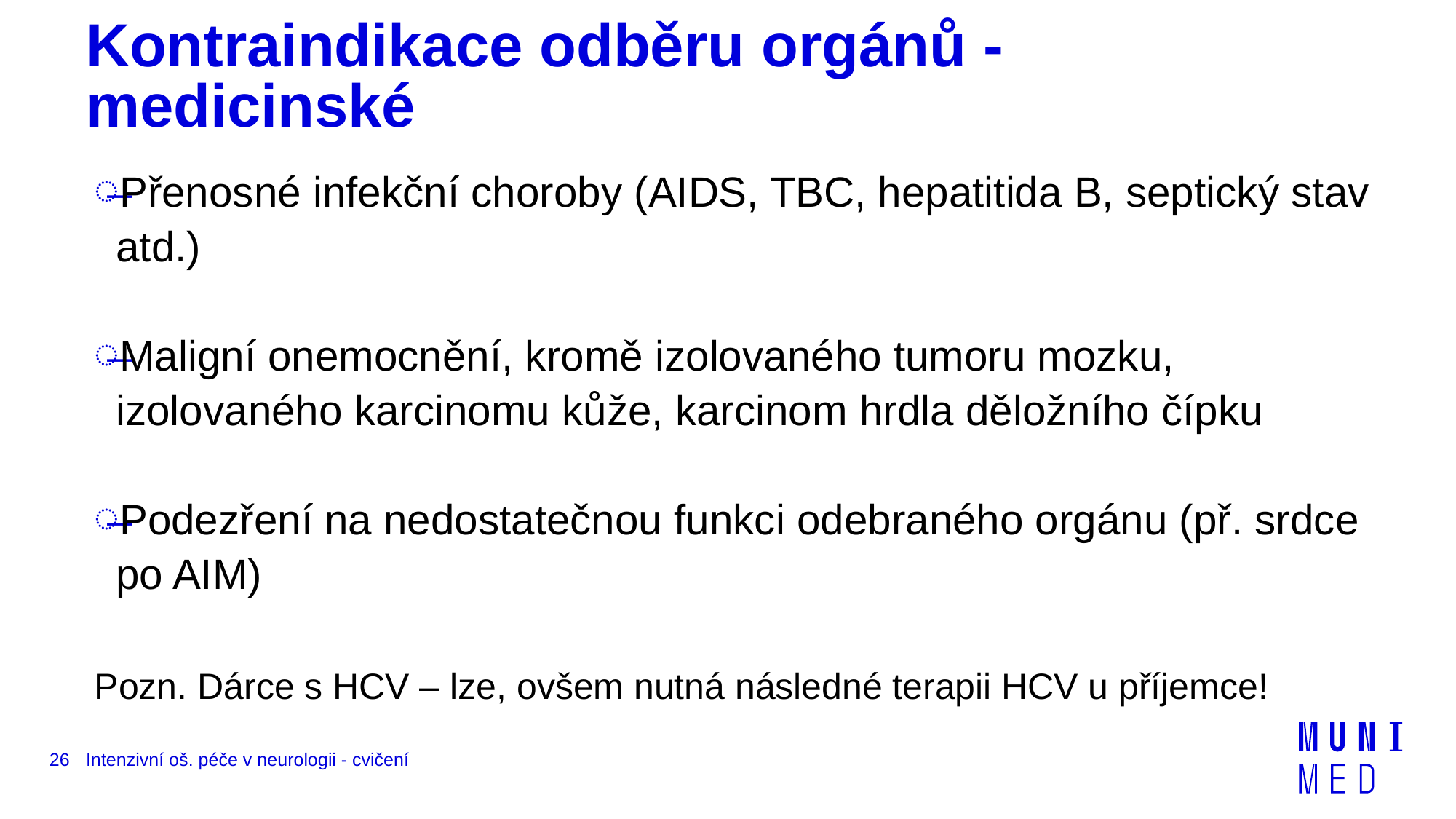

# Kontraindikace odběru orgánů - medicinské
Přenosné infekční choroby (AIDS, TBC, hepatitida B, septický stav atd.)

Maligní onemocnění, kromě izolovaného tumoru mozku, izolovaného karcinomu kůže, karcinom hrdla děložního čípku

Podezření na nedostatečnou funkci odebraného orgánu (př. srdce po AIM)

Pozn. Dárce s HCV – lze, ovšem nutná následné terapii HCV u příjemce!
26
Intenzivní oš. péče v neurologii - cvičení